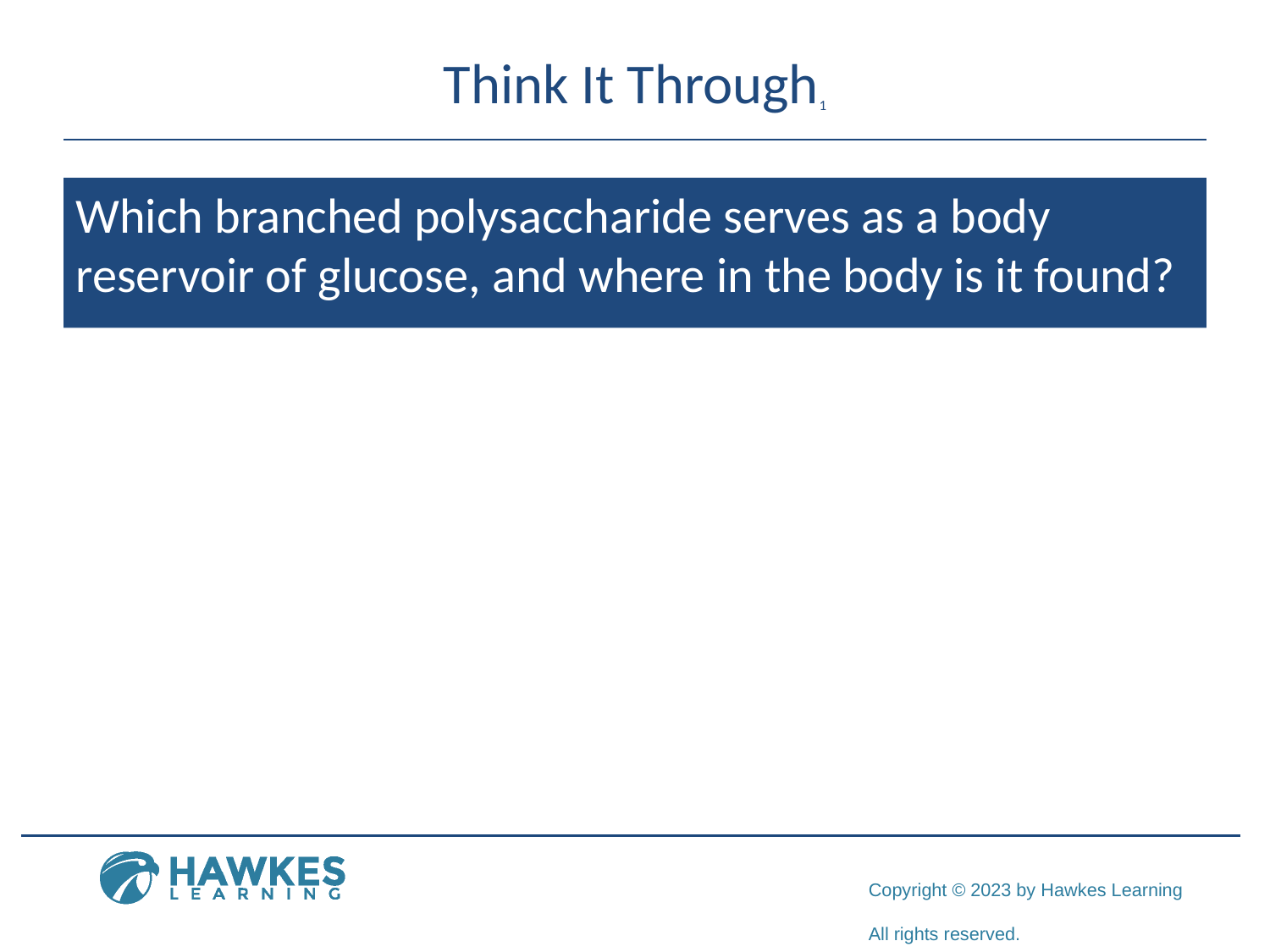

# Think It Through1
Which branched polysaccharide serves as a body reservoir of glucose, and where in the body is it found?